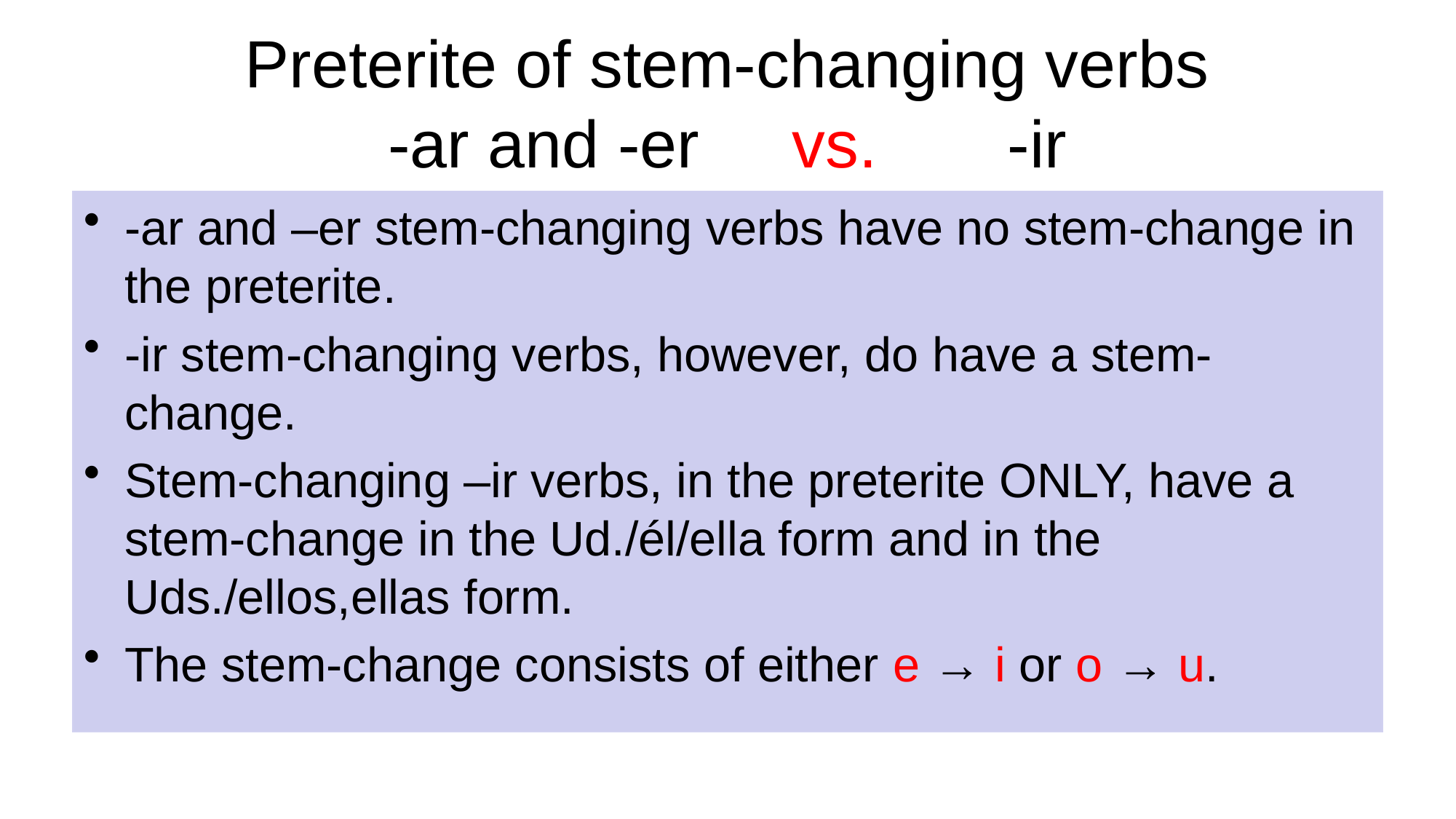

# Preterite of stem-changing verbs -ar and -er     vs.       -ir
-ar and –er stem-changing verbs have no stem-change in the preterite.
-ir stem-changing verbs, however, do have a stem-change.
Stem-changing –ir verbs, in the preterite ONLY, have a stem-change in the Ud./él/ella form and in the Uds./ellos,ellas form.
The stem-change consists of either e → i or o → u.